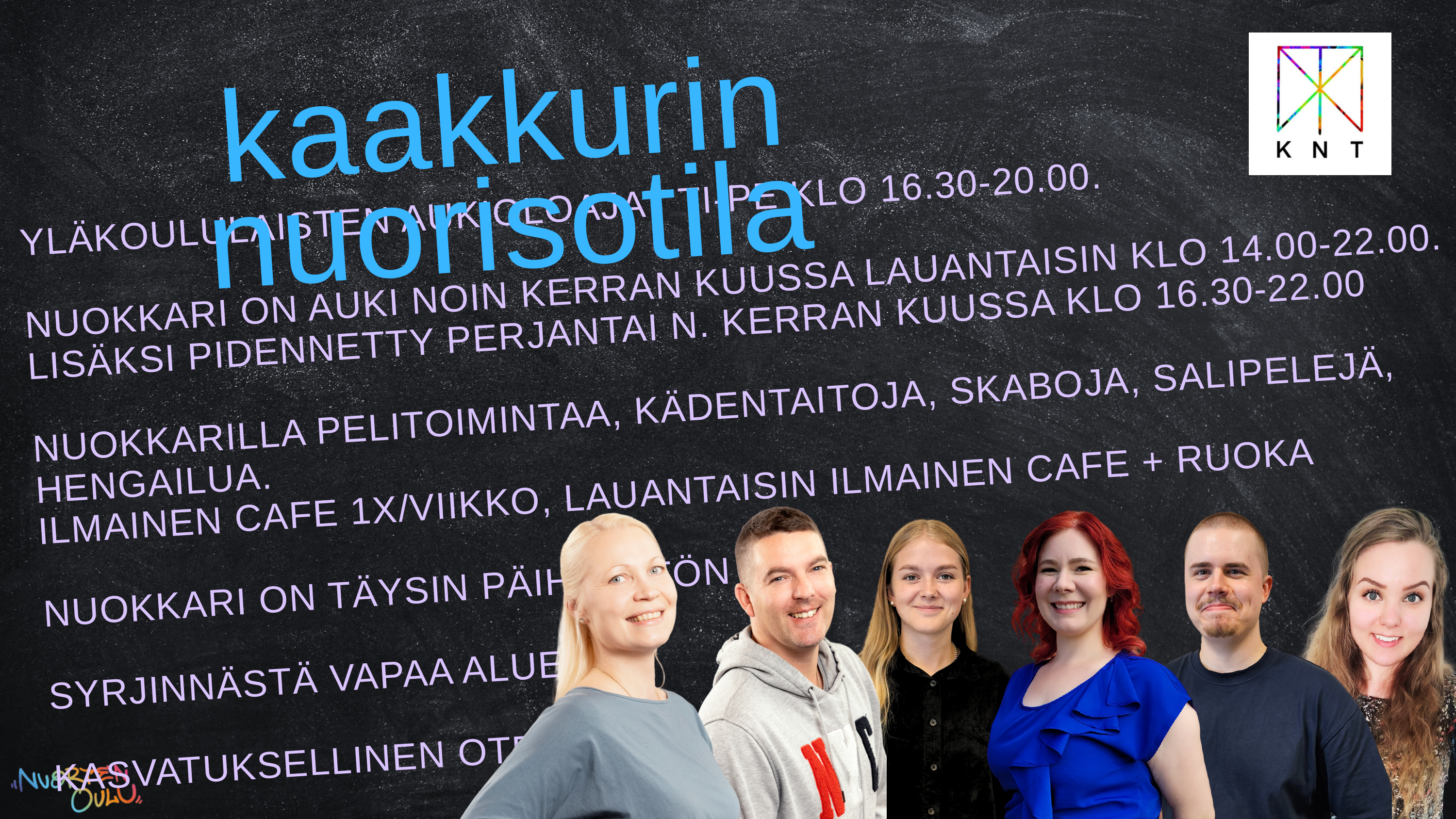

kaakkurin nuorisotila
YLÄKOULULAISTEN AUKIOLOAJAT TI-PE KLO 16.30-20.00.

NUOKKARI ON AUKI NOIN KERRAN KUUSSA LAUANTAISIN KLO 14.00-22.00. LISÄKSI PIDENNETTY PERJANTAI N. KERRAN KUUSSA KLO 16.30-22.00

NUOKKARILLA PELITOIMINTAA, KÄDENTAITOJA, SKABOJA, SALIPELEJÄ, HENGAILUA.
ILMAINEN CAFE 1X/VIIKKO, LAUANTAISIN ILMAINEN CAFE + RUOKA

NUOKKARI ON TÄYSIN PÄIHTEETÖN TILA

SYRJINNÄSTÄ VAPAA ALUE

KASVATUKSELLINEN OTE